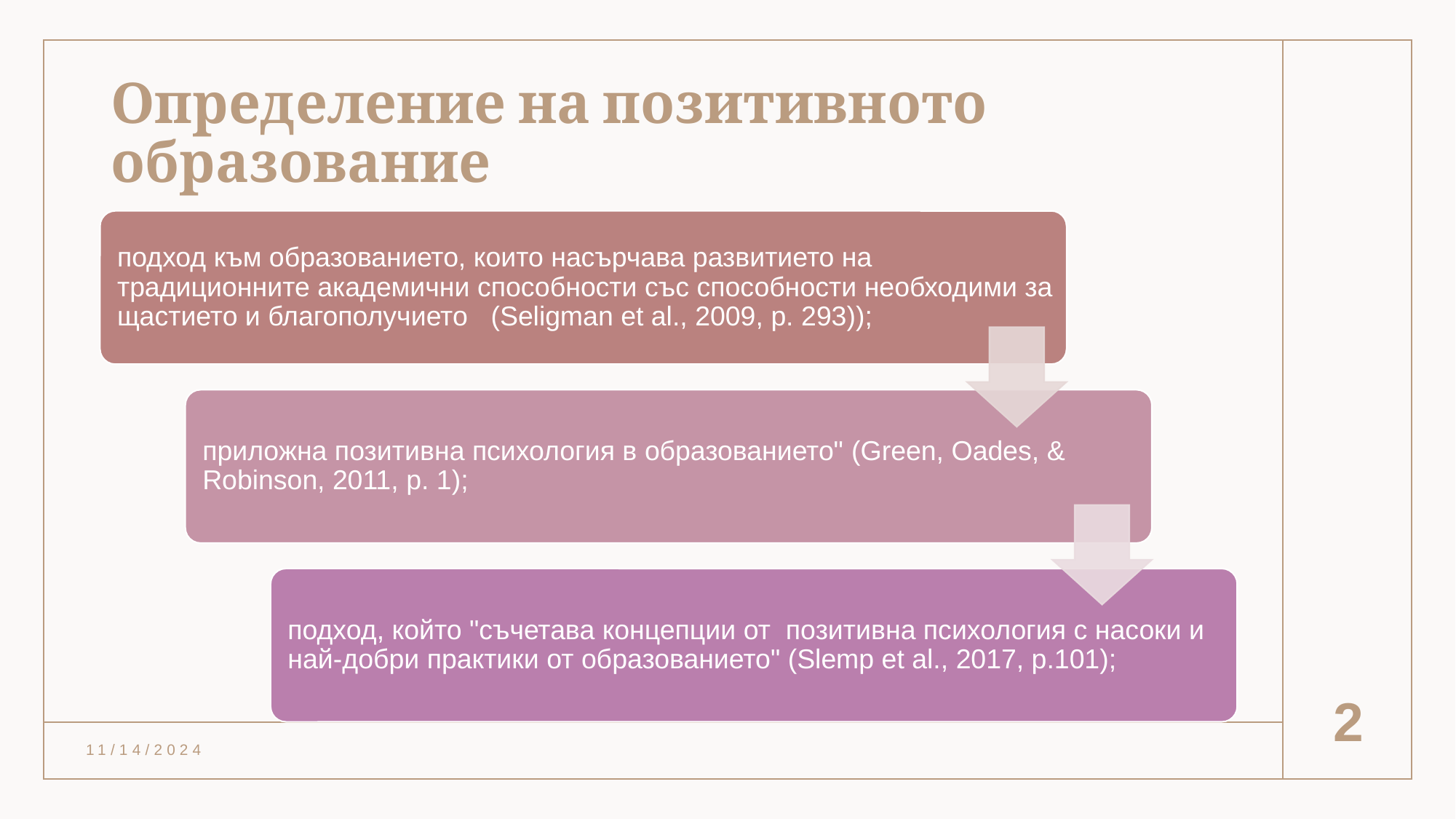

# Определение на позитивното образование
подход към образованието, които насърчава развитието на традиционните академични способности със способности необходими за щастието и благополучието   (Seligman et al., 2009, р. 293));
приложна позитивна психология в образованието" (Green, Oades, & Robinson, 2011, p. 1);
подход, който "съчетава концепции от  позитивна психология с насоки и най-добри практики от образованието" (Slemp et al., 2017, р.101);

2
11/14/2024